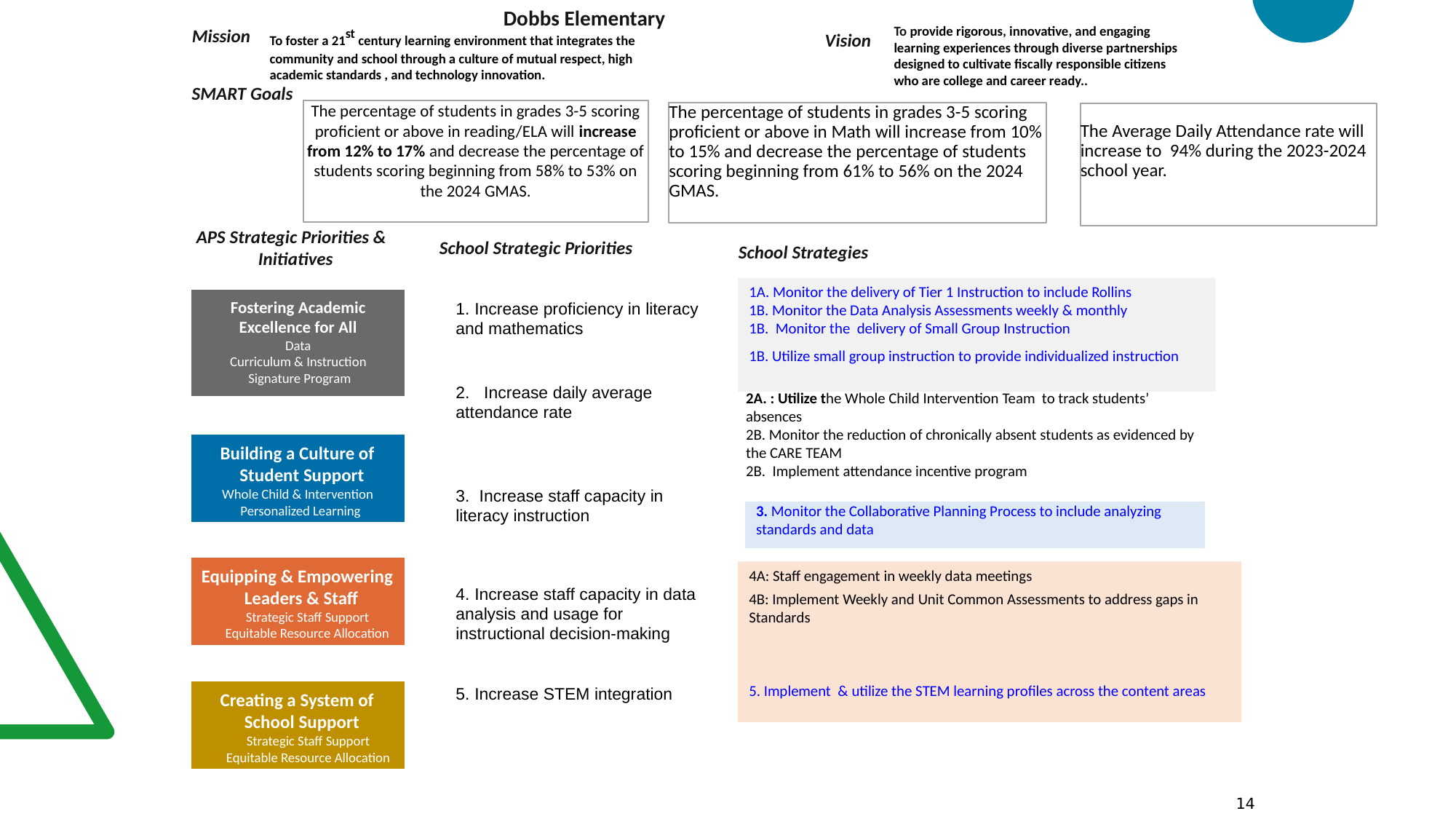

Dobbs Elementary
To foster a 21st century learning environment that integrates the community and school through a culture of mutual respect, high academic standards , and technology innovation.
To provide rigorous, innovative, and engaging learning experiences through diverse partnerships designed to cultivate fiscally responsible citizens who are college and career ready..
Mission
Vision
SMART Goals
The percentage of students in grades 3-5 scoring proficient or above in reading/ELA will increase from 12% to 17% and decrease the percentage of students scoring beginning from 58% to 53% on the 2024 GMAS.

The percentage of students in grades 3-5 scoring proficient or above in Math will increase from 10% to 15% and decrease the percentage of students scoring beginning from 61% to 56% on the 2024 GMAS.

The Average Daily Attendance rate will increase to  94% during the 2023-2024 school year.

APS Strategic Priorities &  Initiatives
School Strategic Priorities
School Strategies
1A. Monitor the delivery of Tier 1 Instruction to include Rollins
1B. Monitor the Data Analysis Assessments weekly & monthly
1B.  Monitor the  delivery of Small Group Instruction
1B. Utilize small group instruction to provide individualized instruction

1. Increase proficiency in literacy and mathematics

2.   Increase daily average attendance rate

3.  Increase staff capacity in literacy instruction

4. Increase staff capacity in data analysis and usage for instructional decision-making

5. Increase STEM integration

Fostering Academic  Excellence for All  Data
Curriculum & Instruction  Signature Program
2A. : Utilize the Whole Child Intervention Team  to track students’ absences
2B. Monitor the reduction of chronically absent students as evidenced by the CARE TEAM
2B.  Implement attendance incentive program

Building a Culture of  Student Support
Whole Child & Intervention  Personalized Learning
3. Monitor the Collaborative Planning Process to include analyzing standards and data

4A: Staff engagement in weekly data meetings
4B: Implement Weekly and Unit Common Assessments to address gaps in Standards

5. Implement  & utilize the STEM learning profiles across the content areas

Equipping & Empowering  Leaders & Staff
Strategic Staff Support  Equitable Resource Allocation

Creating a System of  School Support
Strategic Staff Support
Equitable Resource Allocation

14